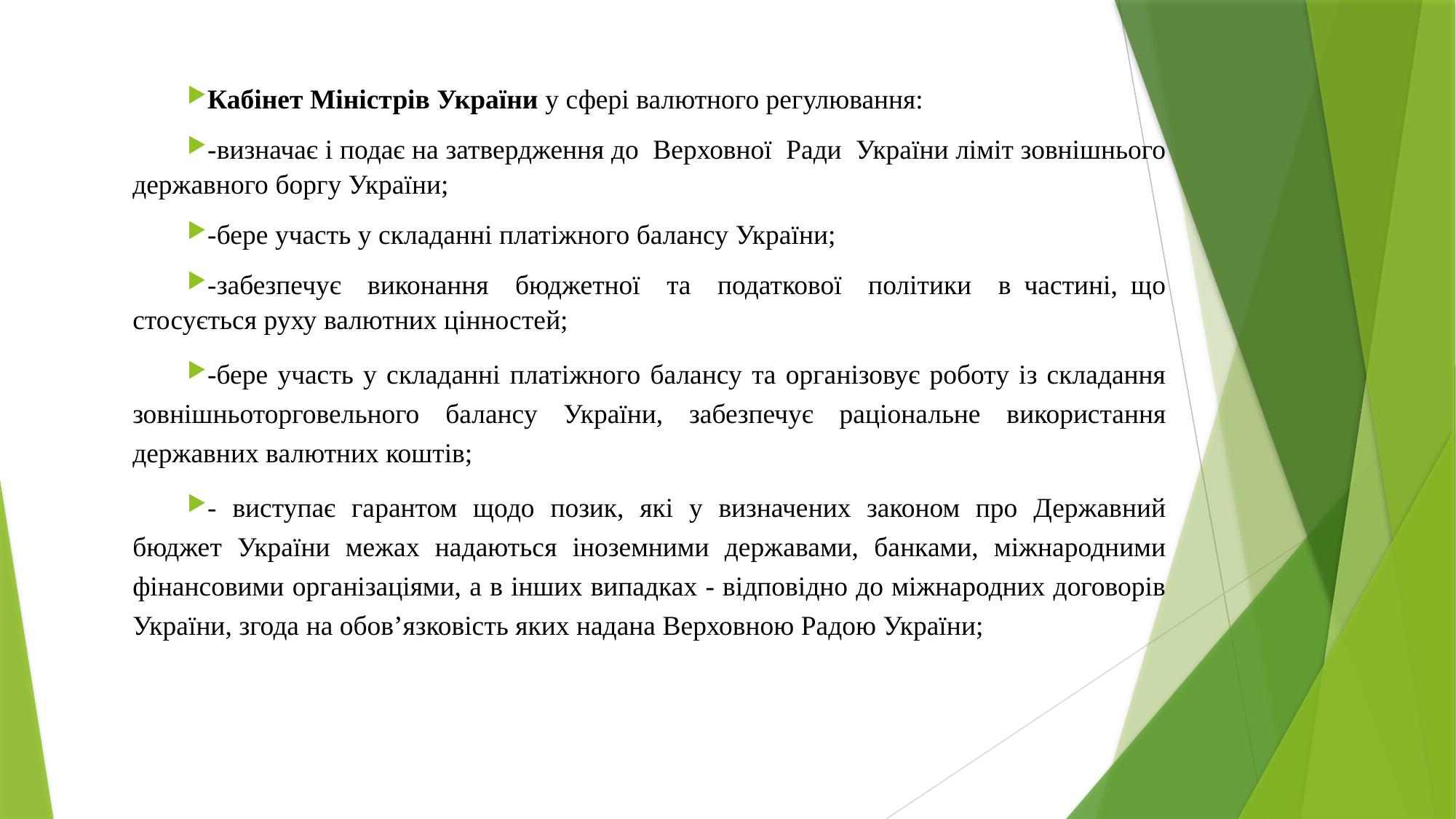

Кабінет Міністрів України у сфері валютного регулювання:
-визначає і подає на затвердження до  Верховної  Ради  України ліміт зовнішнього державного боргу України;
-бере участь у складанні платіжного балансу України;
-забезпечує  виконання  бюджетної  та  податкової  політики  в частині, що стосується руху валютних цінностей;
-бере участь у складанні платіжного балансу та організовує роботу із складання зовнішньоторговельного балансу України, забезпечує раціональне використання державних валютних коштів;
- виступає гарантом щодо позик, які у визначених законом про Державний бюджет України межах надаються іноземними державами, банками, міжнародними фінансовими організаціями, а в інших випадках - відповідно до міжнародних договорів України, згода на обов’язковість яких надана Верховною Радою України;